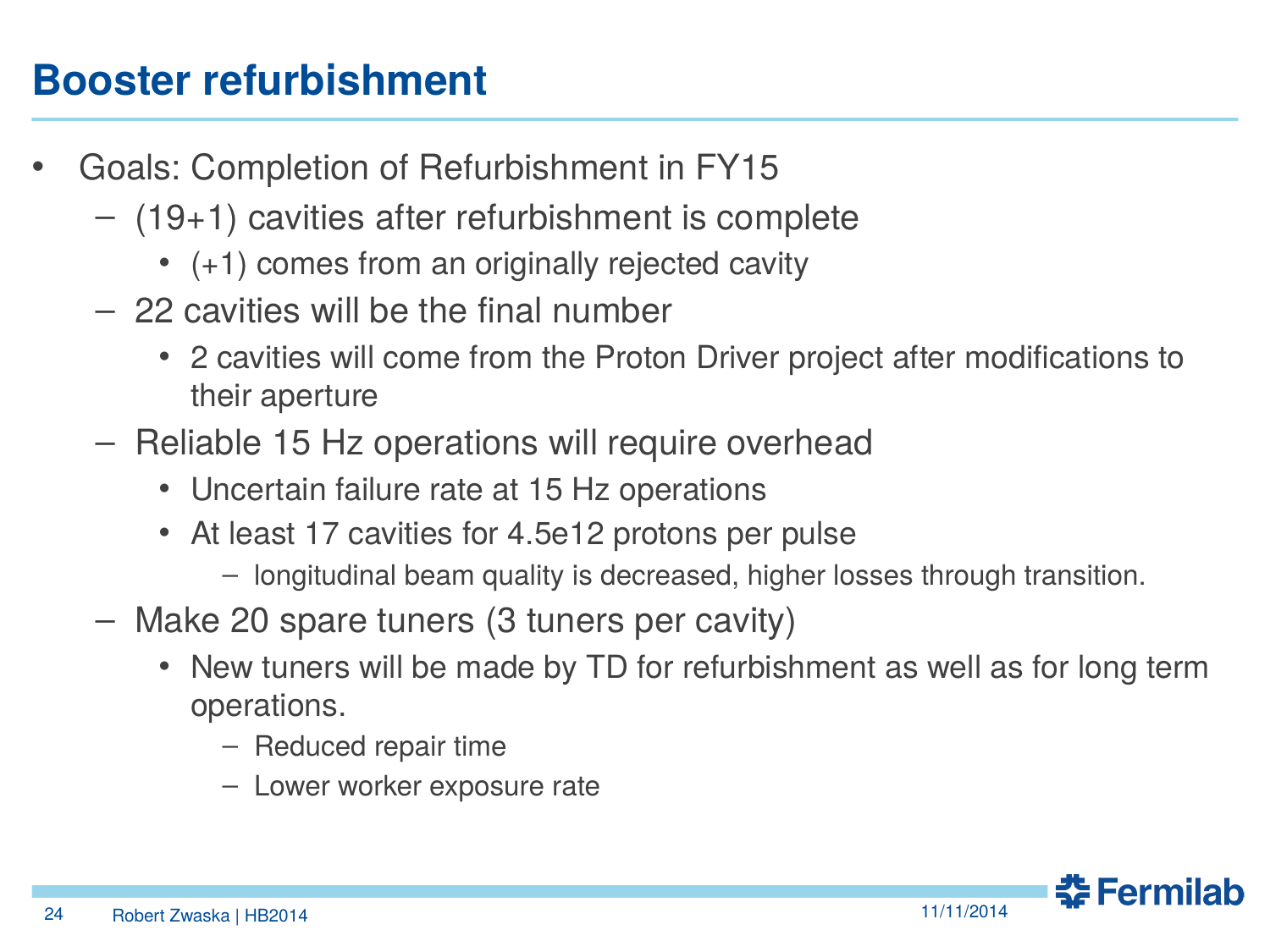

# Booster refurbishment
Goals: Completion of Refurbishment in FY15
(19+1) cavities after refurbishment is complete
(+1) comes from an originally rejected cavity
22 cavities will be the final number
2 cavities will come from the Proton Driver project after modifications to their aperture
Reliable 15 Hz operations will require overhead
Uncertain failure rate at 15 Hz operations
At least 17 cavities for 4.5e12 protons per pulse
longitudinal beam quality is decreased, higher losses through transition.
Make 20 spare tuners (3 tuners per cavity)
New tuners will be made by TD for refurbishment as well as for long term operations.
Reduced repair time
Lower worker exposure rate